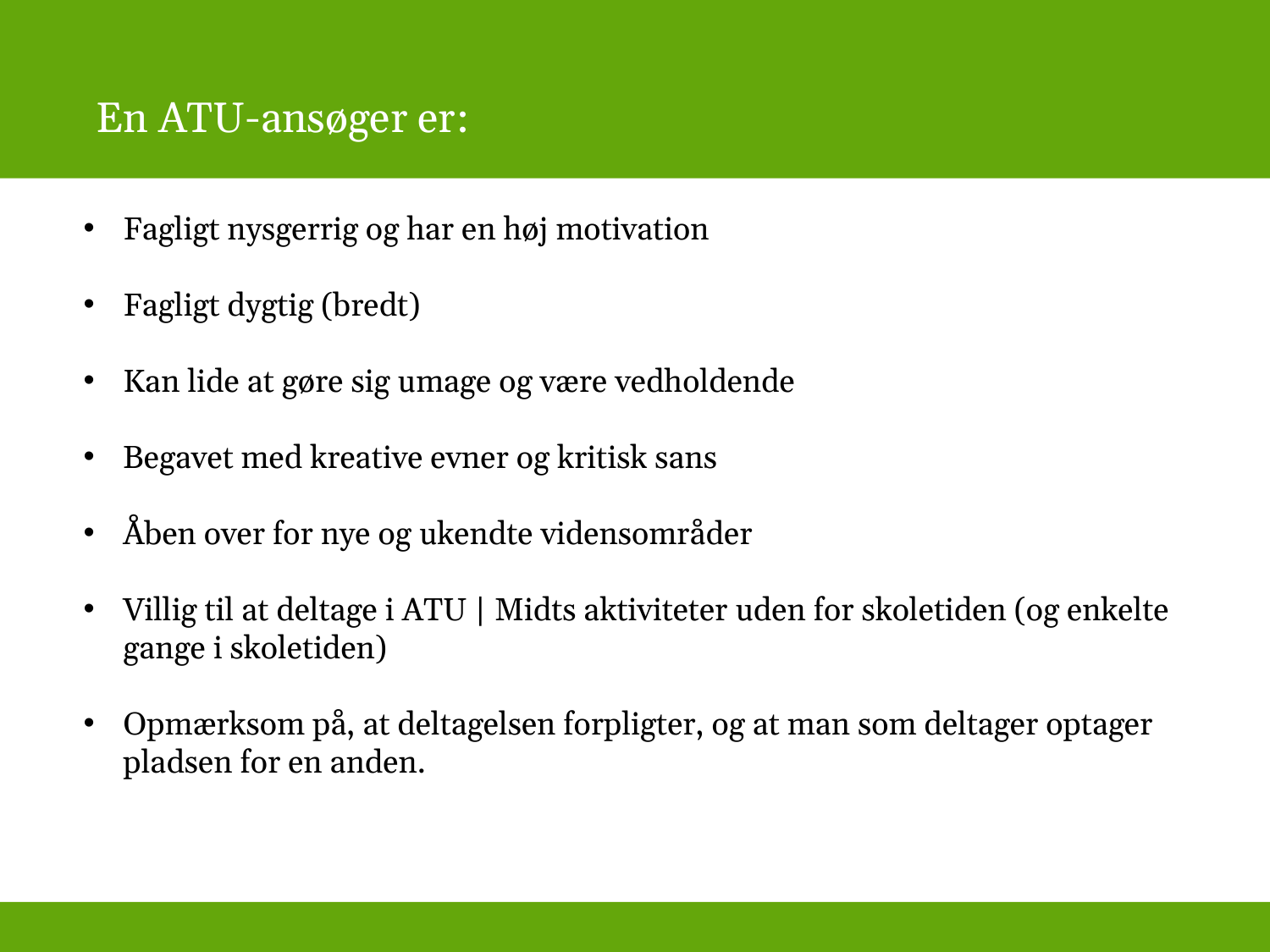

En ATU-ansøger er:
Fagligt nysgerrig og har en høj motivation
Fagligt dygtig (bredt)

Kan lide at gøre sig umage og være vedholdende
Begavet med kreative evner og kritisk sans
Åben over for nye og ukendte vidensområder
Villig til at deltage i ATU | Midts aktiviteter uden for skoletiden (og enkelte gange i skoletiden)
Opmærksom på, at deltagelsen forpligter, og at man som deltager optager pladsen for en anden.